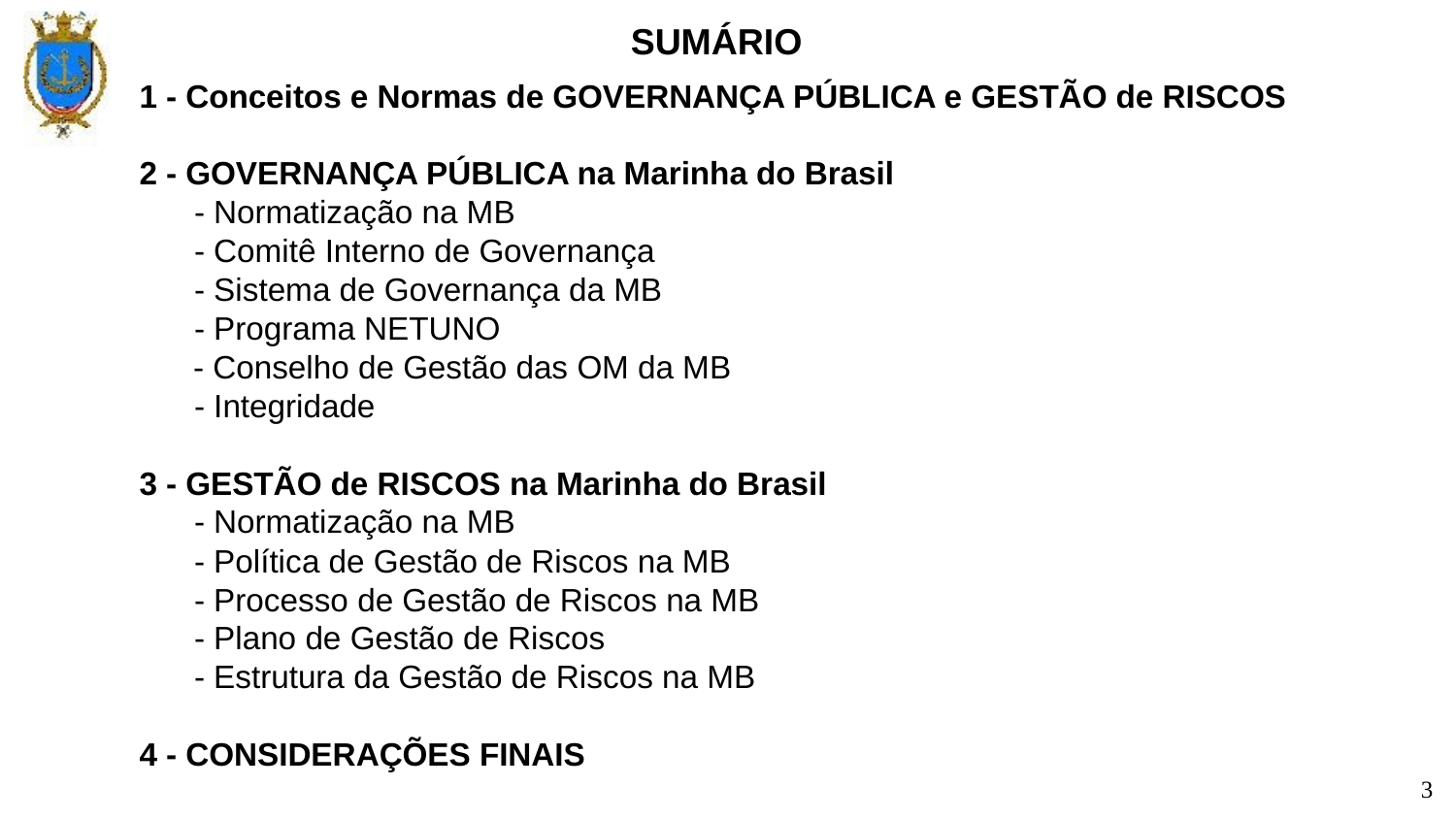

SUMÁRIO
1 - Conceitos e Normas de GOVERNANÇA PÚBLICA e GESTÃO de RISCOS

2 - GOVERNANÇA PÚBLICA na Marinha do Brasil
	- Normatização na MB
	- Comitê Interno de Governança
	- Sistema de Governança da MB
	- Programa NETUNO
      - Conselho de Gestão das OM da MB
	- Integridade

3 - GESTÃO de RISCOS na Marinha do Brasil
	- Normatização na MB
	- Política de Gestão de Riscos na MB
	- Processo de Gestão de Riscos na MB
	- Plano de Gestão de Riscos
	- Estrutura da Gestão de Riscos na MB

4 - CONSIDERAÇÕES FINAIS

3